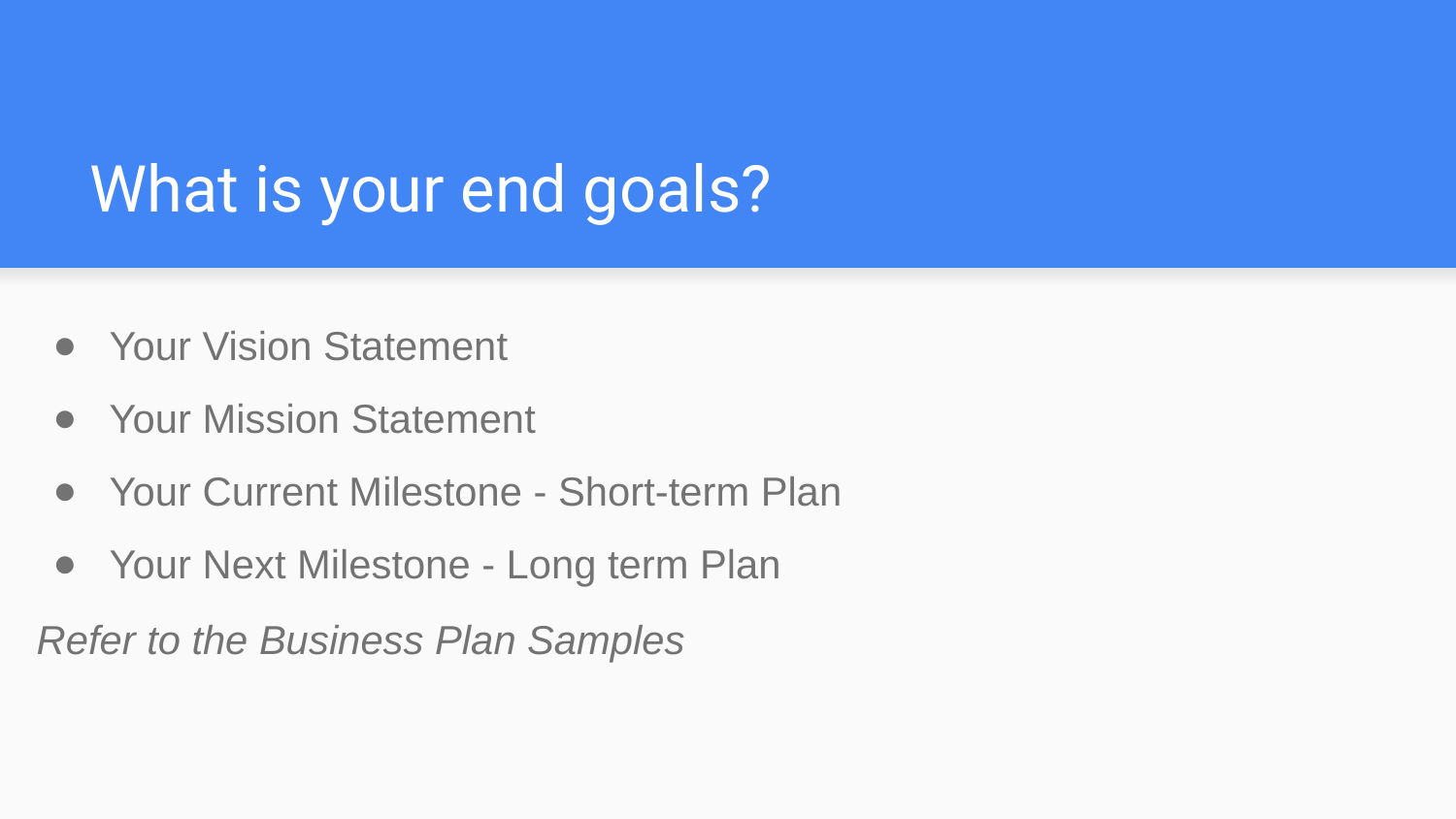

# What is your end goals?
Your Vision Statement
Your Mission Statement
Your Current Milestone - Short-term Plan
Your Next Milestone - Long term Plan
Refer to the Business Plan Samples